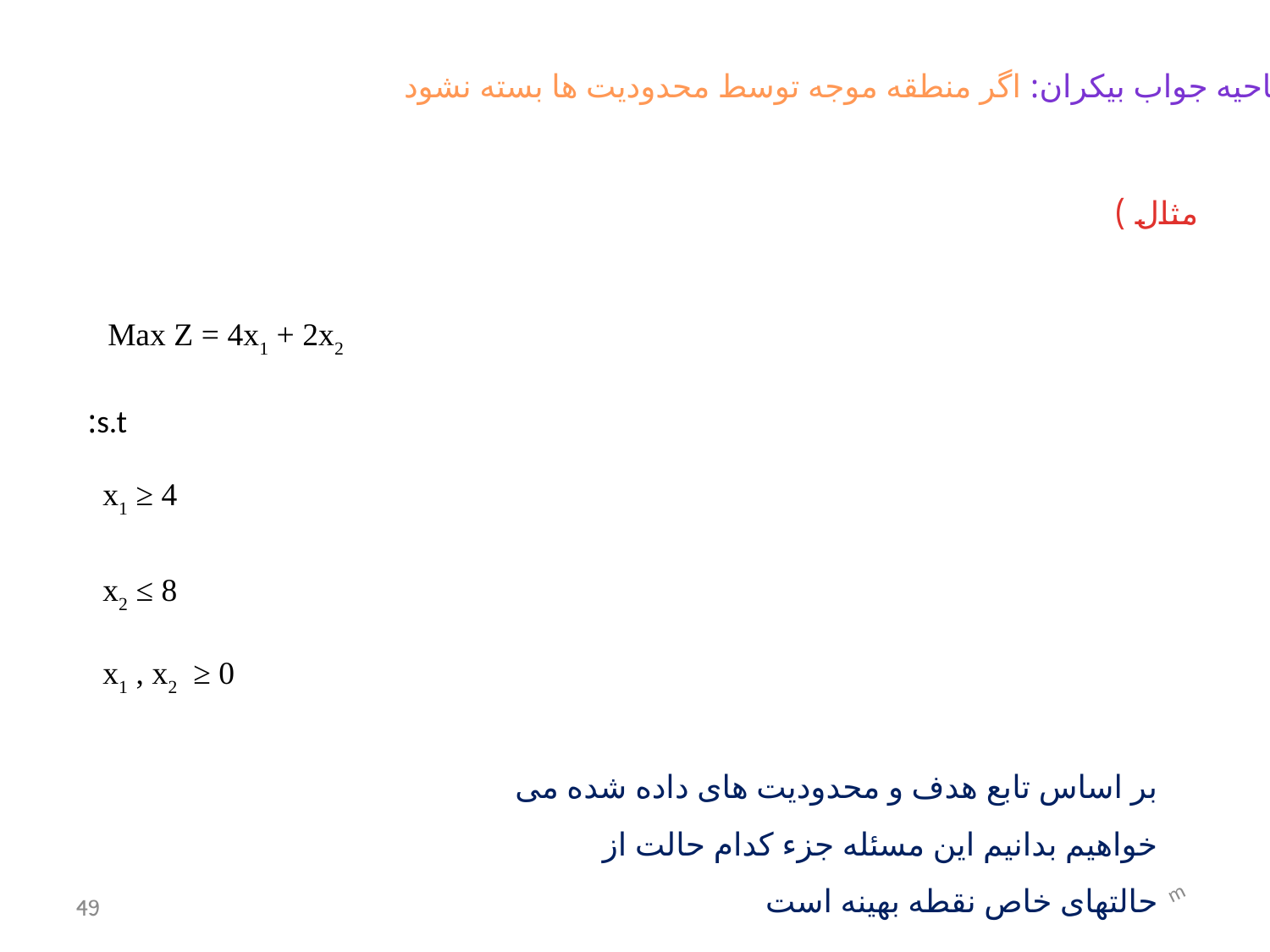

ناحیه جواب بیکران: اگر منطقه موجه توسط محدودیت ها بسته نشود
مثال )
Max Z = 4x1 + 2x2
s.t:
x1 ≥ 4

x2 ≤ 8

x1 , x2  ≥ 0
بر اساس تابع هدف و محدودیت های داده شده می خواهیم بدانیم این مسئله جزء کدام حالت از حالتهای خاص نقطه بهینه است
m
49